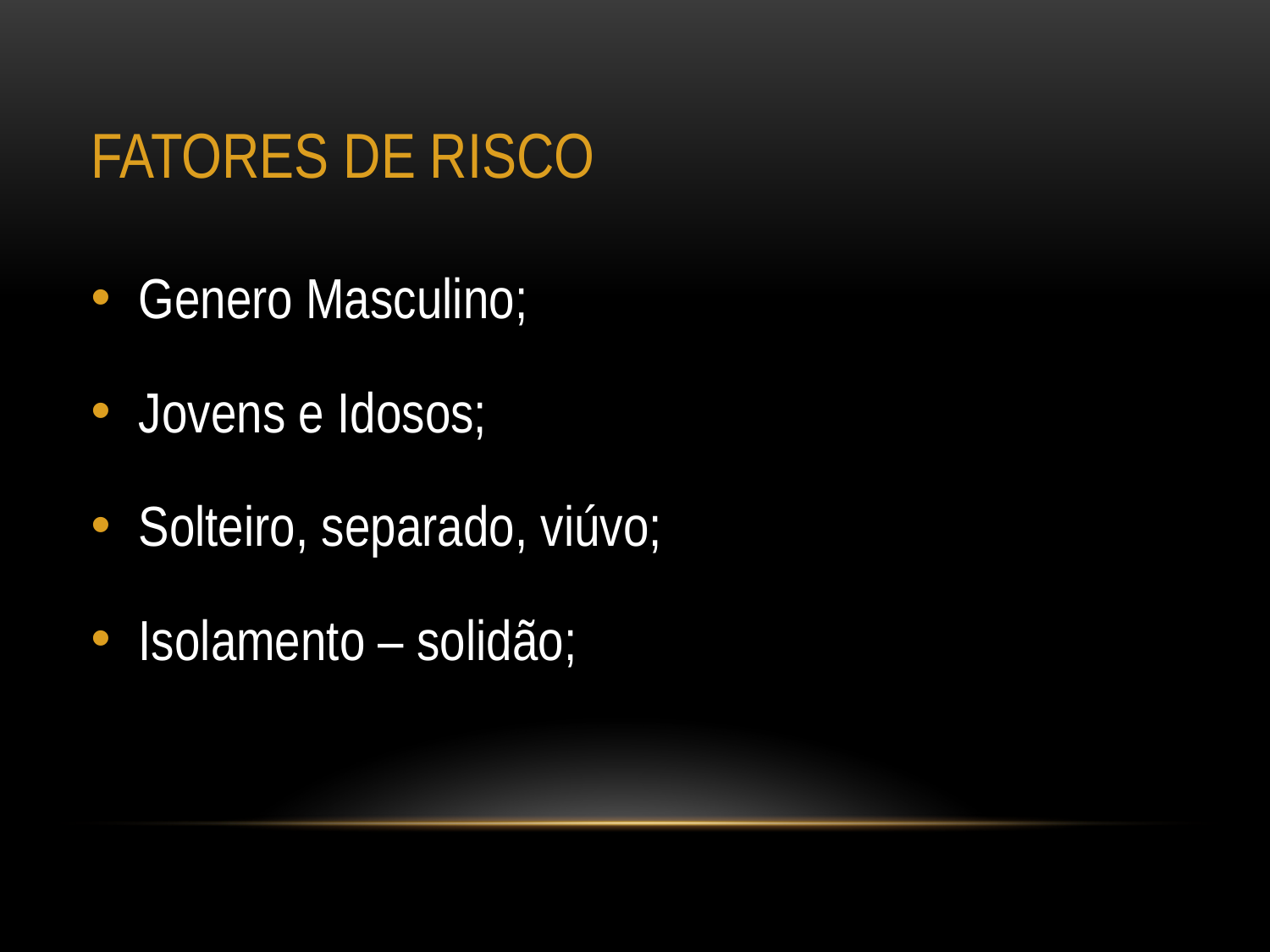

# Fatores de risco
Genero Masculino;
Jovens e Idosos;
Solteiro, separado, viúvo;
Isolamento – solidão;